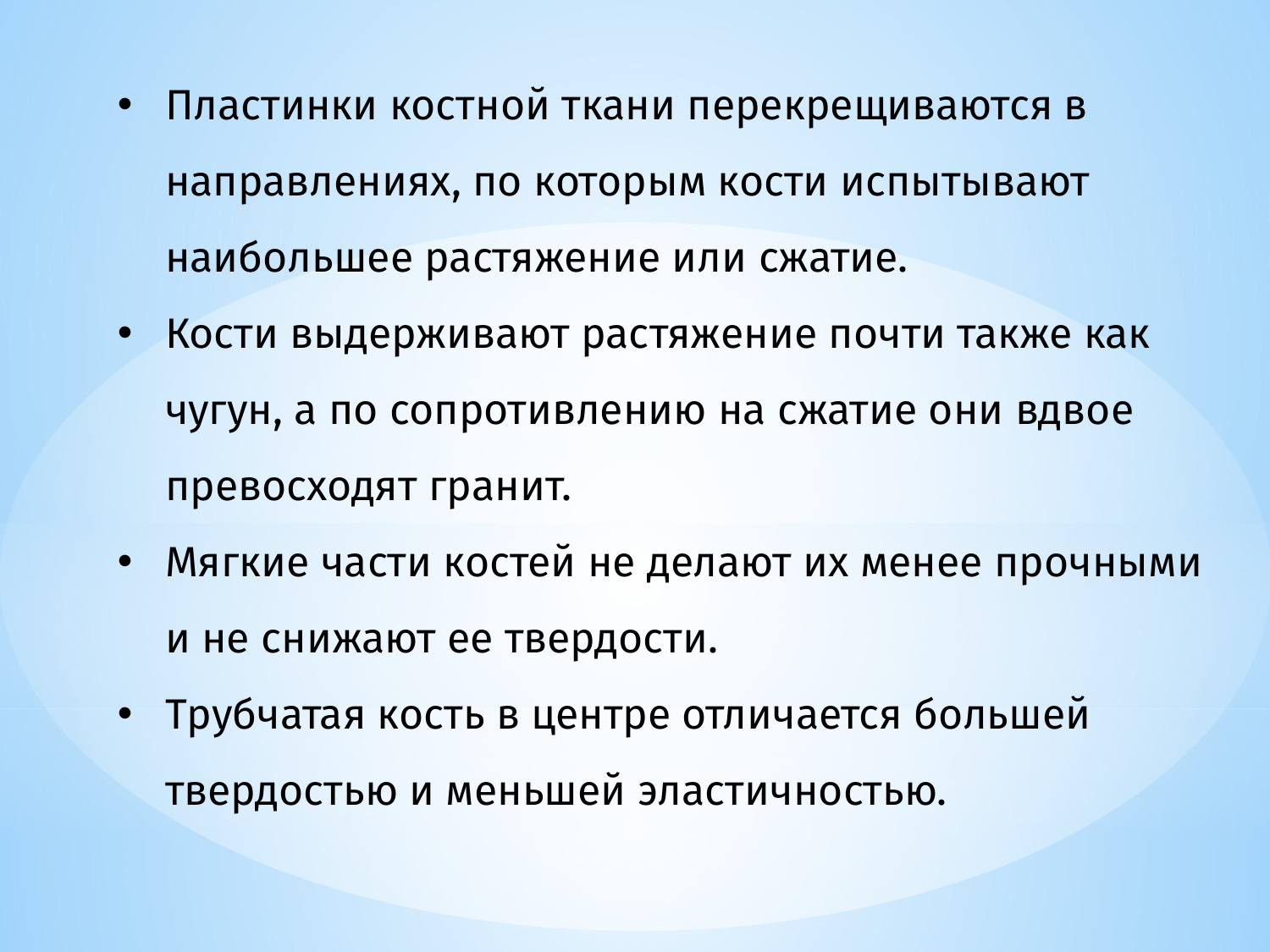

Пластинки костной ткани перекрещиваются в направлениях, по которым кости испытывают наибольшее растяжение или сжатие.
Кости выдерживают растяжение почти также как чугун, а по сопротивлению на сжатие они вдвое превосходят гранит.
Мягкие части костей не делают их менее прочными и не снижают ее твердости.
Трубчатая кость в центре отличается большей твердостью и меньшей эластичностью.